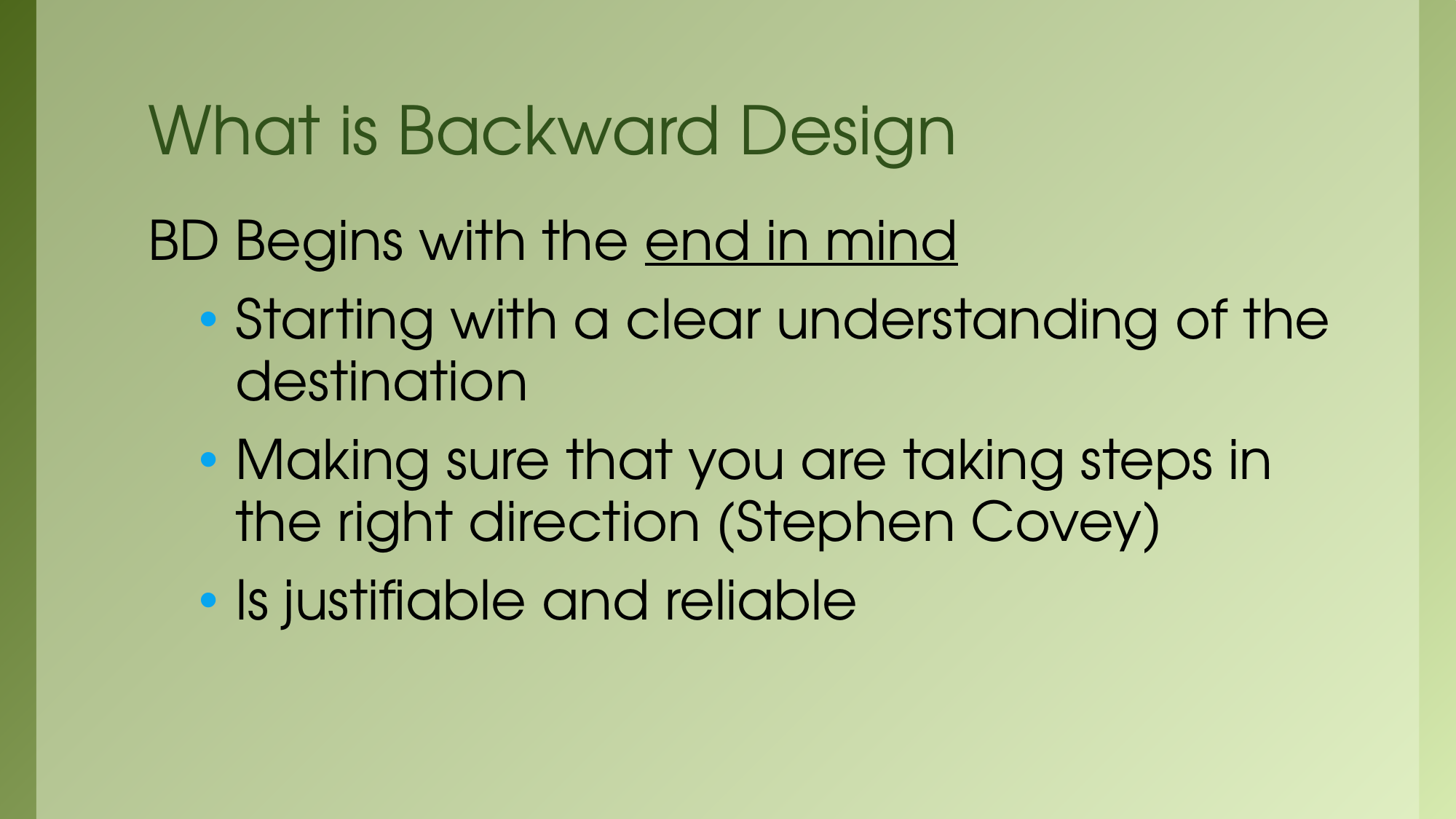

# What is Backward Design
BD Begins with the end in mind
Starting with a clear understanding of the destination
Making sure that you are taking steps in the right direction (Stephen Covey)
Is justifiable and reliable